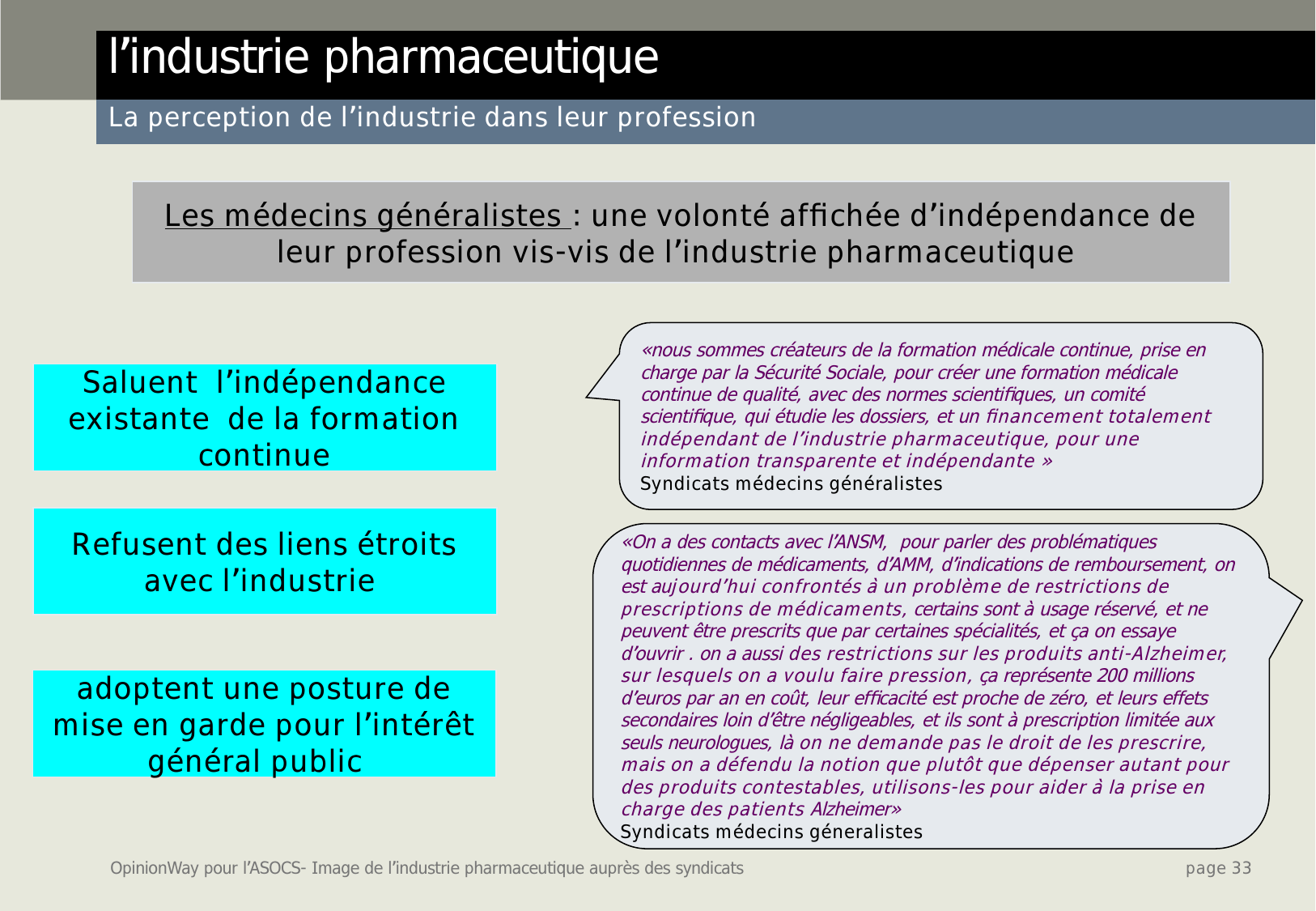

| l’industrie pharmaceutique |
| --- |
| La perception de l’industrie dans leur profession |
Les médecins généralistes : une volonté affichée d’indépendance de leur profession vis-vis de l’industrie pharmaceutique
«nous sommes créateurs de la formation médicale continue, prise en charge par la Sécurité Sociale, pour créer une formation médicale continue de qualité, avec des normes scientifiques, un comité scientifique, qui étudie les dossiers, et un financement totalement indépendant de l’industrie pharmaceutique, pour une information transparente et indépendante »
Syndicats médecins généralistes
Saluent  l’indépendance existante  de la formation continue
Refusent des liens étroits avec l’industrie
«On a des contacts avec l’ANSM,  pour parler des problématiques quotidiennes de médicaments, d’AMM, d’indications de remboursement, on est aujourd’hui confrontés à un problème de restrictions de prescriptions de médicaments, certains sont à usage réservé, et ne peuvent être prescrits que par certaines spécialités, et ça on essaye d’ouvrir . on a aussi des restrictions sur les produits anti-Alzheimer, sur lesquels on a voulu faire pression, ça représente 200 millions d’euros par an en coût, leur efficacité est proche de zéro, et leurs effets secondaires loin d’être négligeables, et ils sont à prescription limitée aux seuls neurologues, là on ne demande pas le droit de les prescrire, mais on a défendu la notion que plutôt que dépenser autant pour des produits contestables, utilisons-les pour aider à la prise en charge des patients Alzheimer»
Syndicats médecins géneralistes
adoptent une posture de mise en garde pour l’intérêt général public